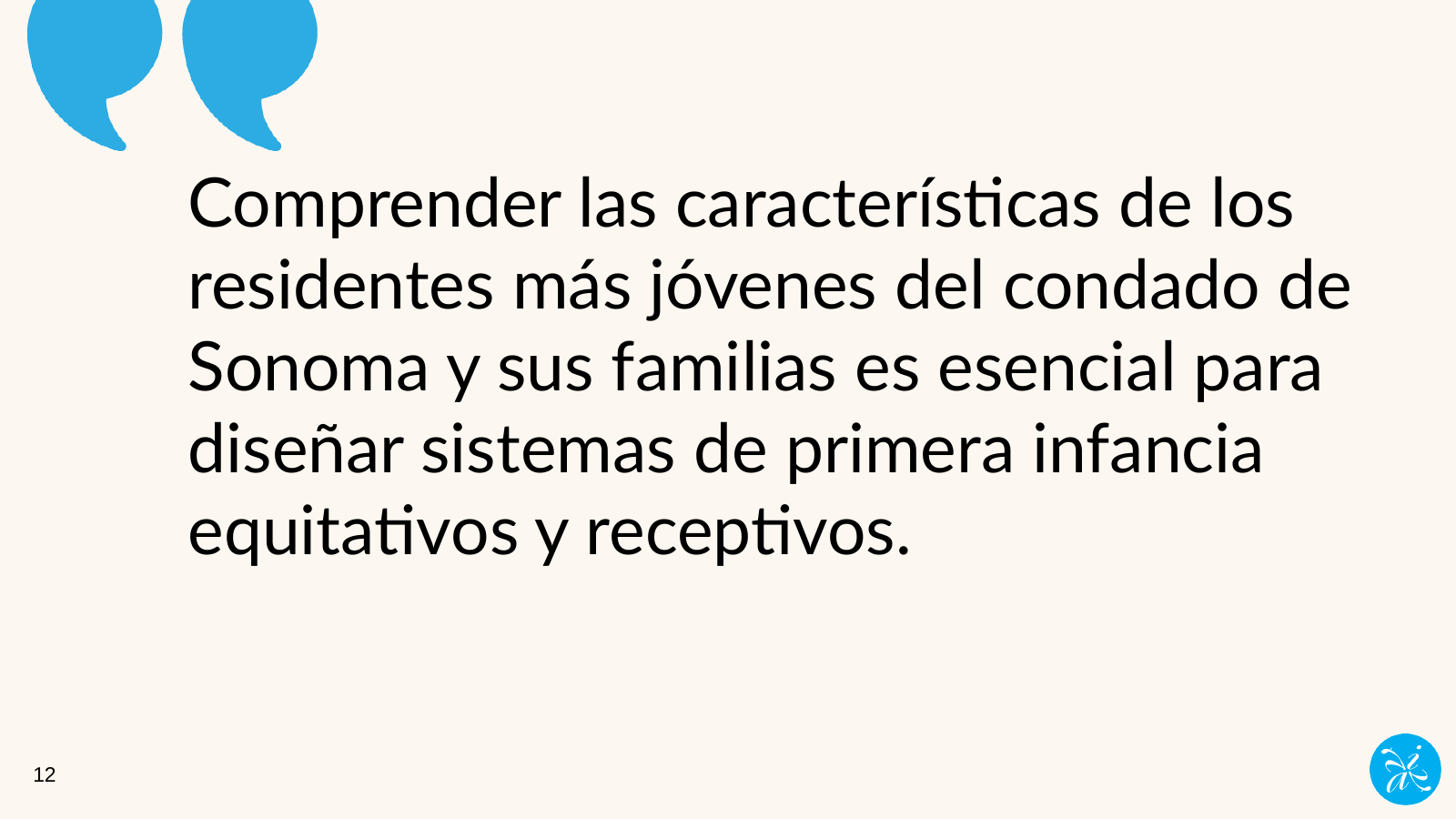

# Comprender las características de los residentes más jóvenes del condado de Sonoma y sus familias es esencial para diseñar sistemas de primera infancia equitativos y receptivos.
12